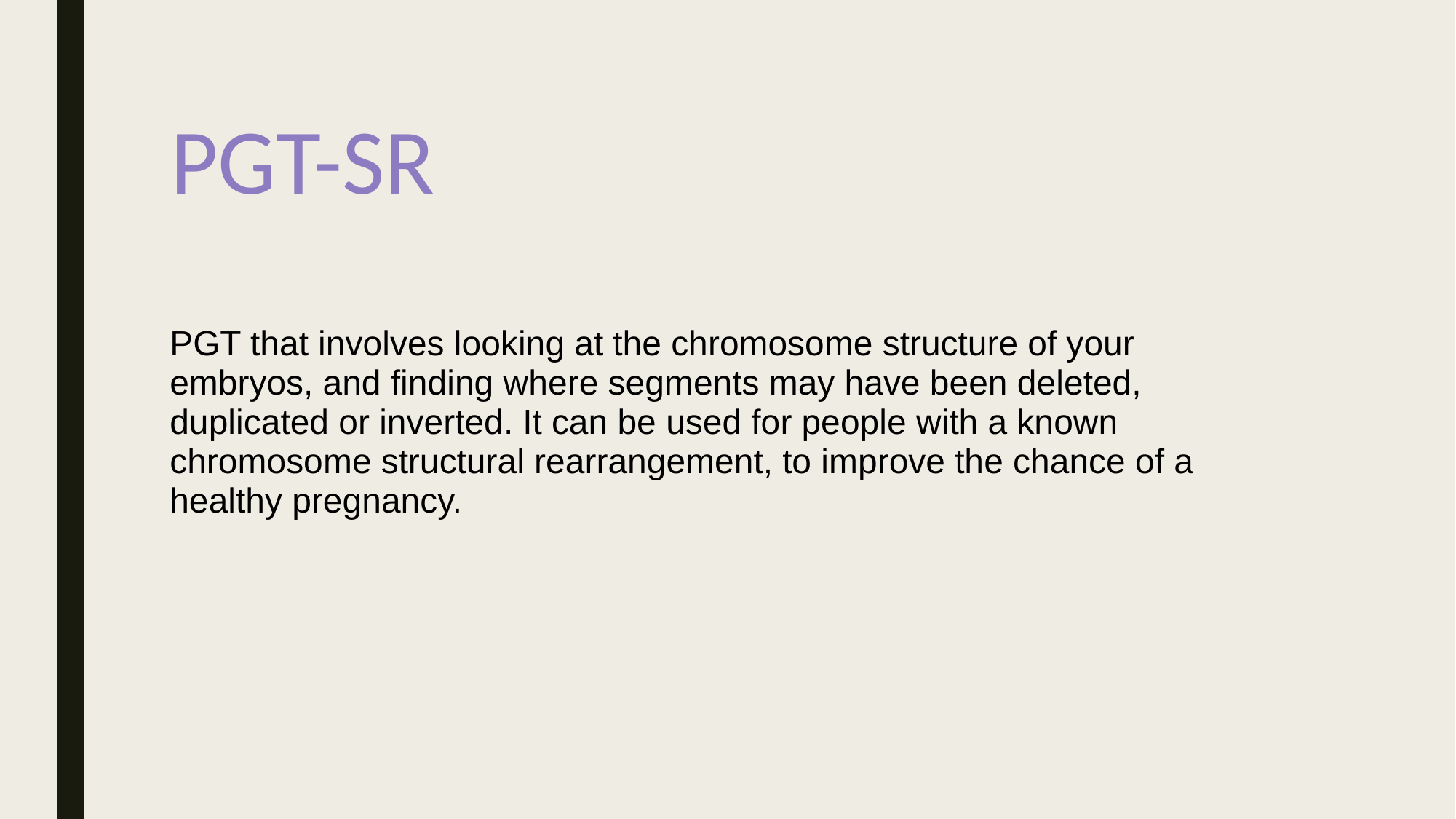

# PGT-SR
PGT that involves looking at the chromosome structure of your embryos, and finding where segments may have been deleted, duplicated or inverted. It can be used for people with a known chromosome structural rearrangement, to improve the chance of a healthy pregnancy.